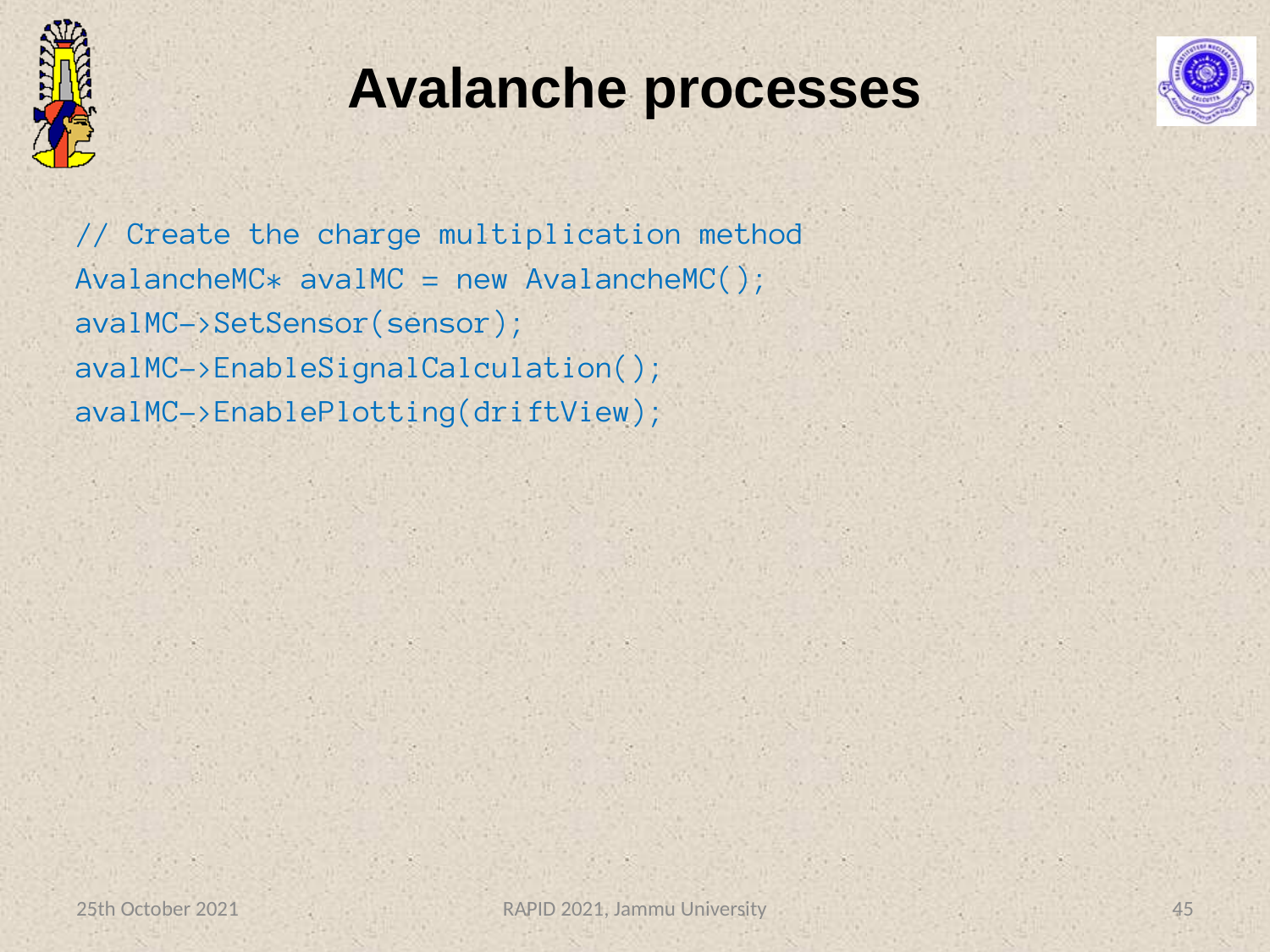

# Avalanche processes
// Create the charge multiplication method
AvalancheMC* avalMC = new AvalancheMC();
avalMC->SetSensor(sensor);
avalMC->EnableSignalCalculation();
avalMC->EnablePlotting(driftView);
25th October 2021
RAPID 2021, Jammu University
45